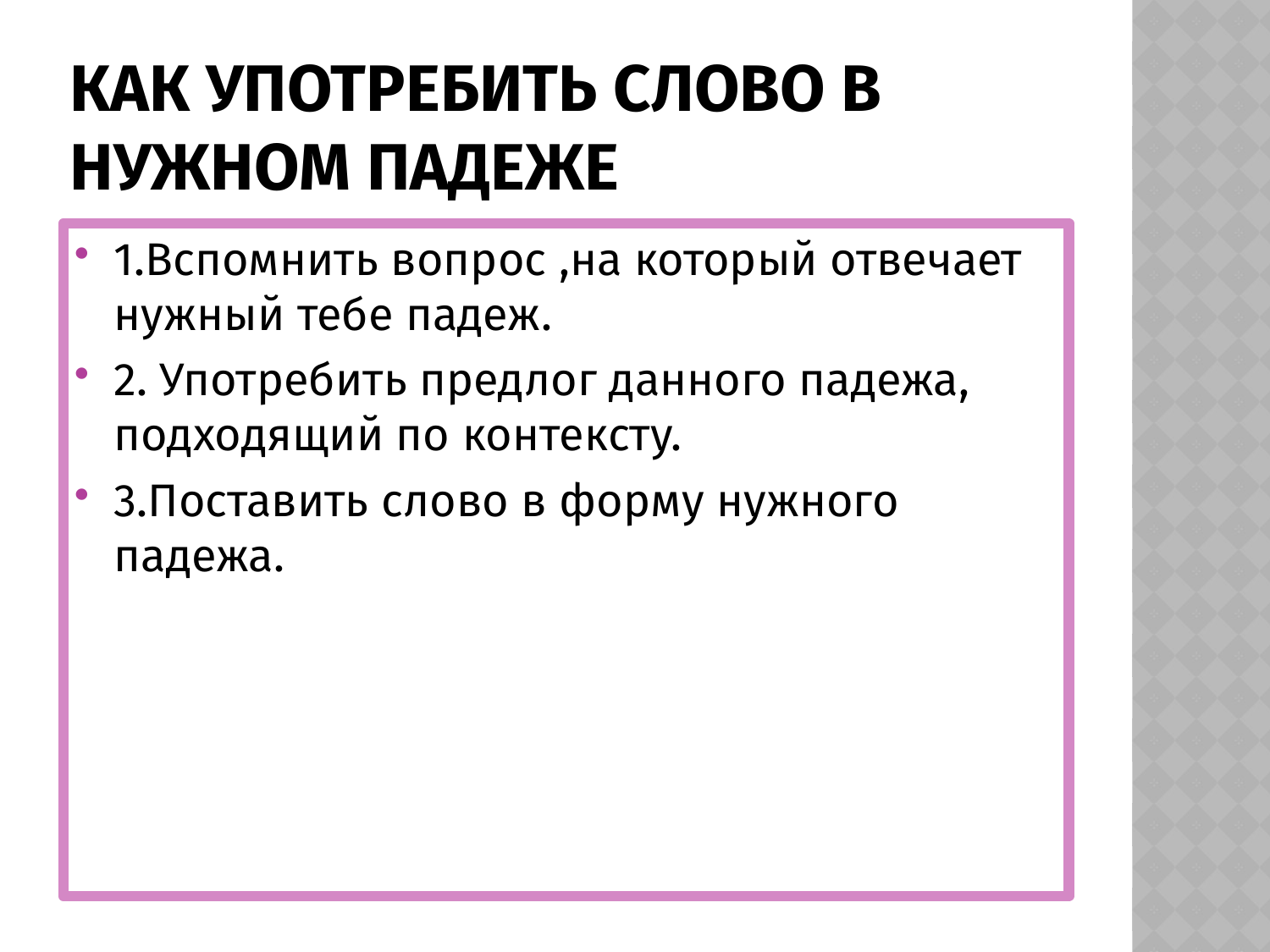

# Как употребить слово в нужном падеже
1.Вспомнить вопрос ,на который отвечает нужный тебе падеж.
2. Употребить предлог данного падежа, подходящий по контексту.
3.Поставить слово в форму нужного падежа.